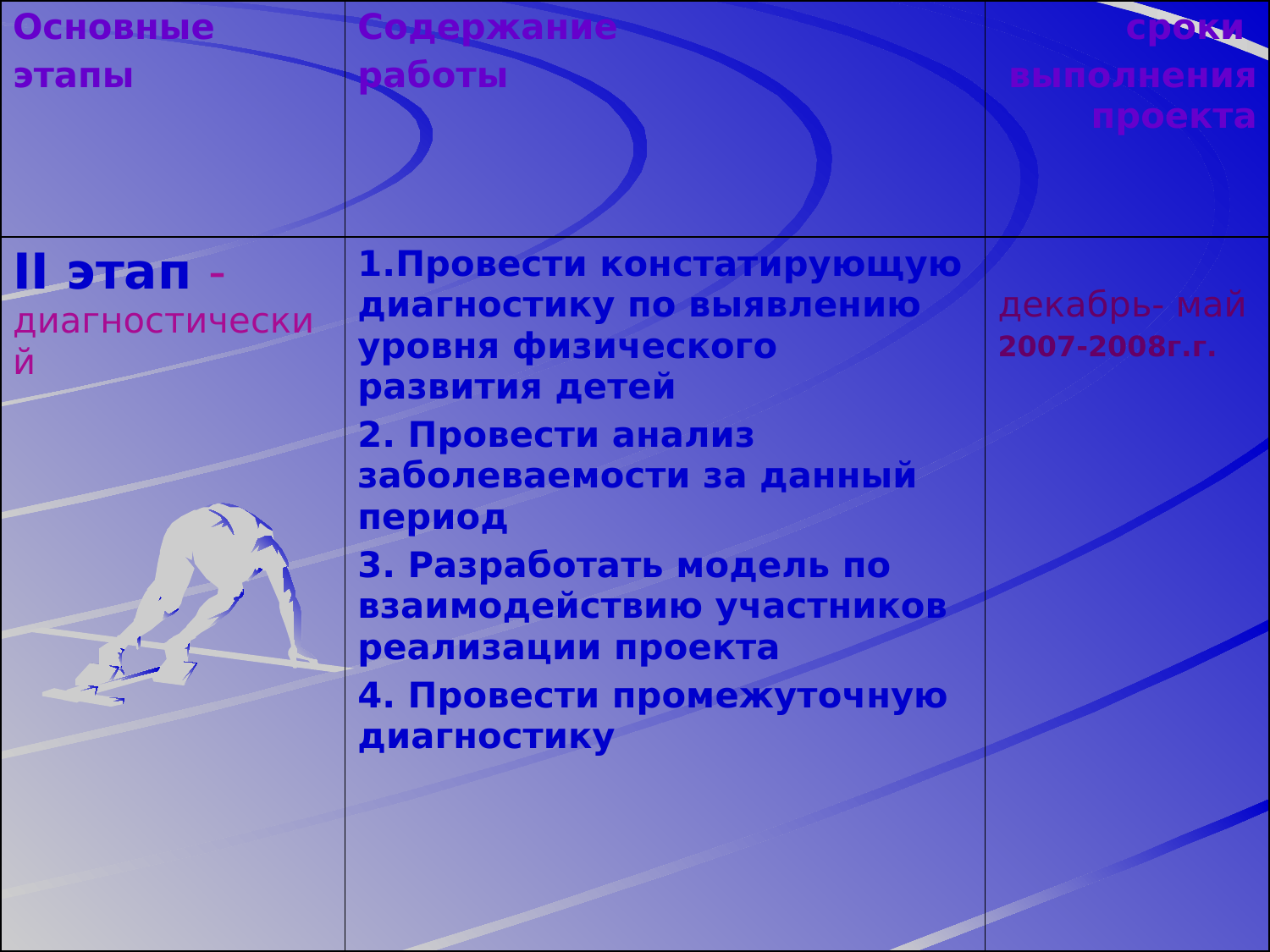

| Основные этапы | Содержание работы | сроки выполнения проекта |
| --- | --- | --- |
| II этап -диагностический | 1.Провести констатирующую диагностику по выявлению уровня физического развития детей 2. Провести анализ заболеваемости за данный период 3. Разработать модель по взаимодействию участников реализации проекта 4. Провести промежуточную диагностику | декабрь- май 2007-2008г.г. |